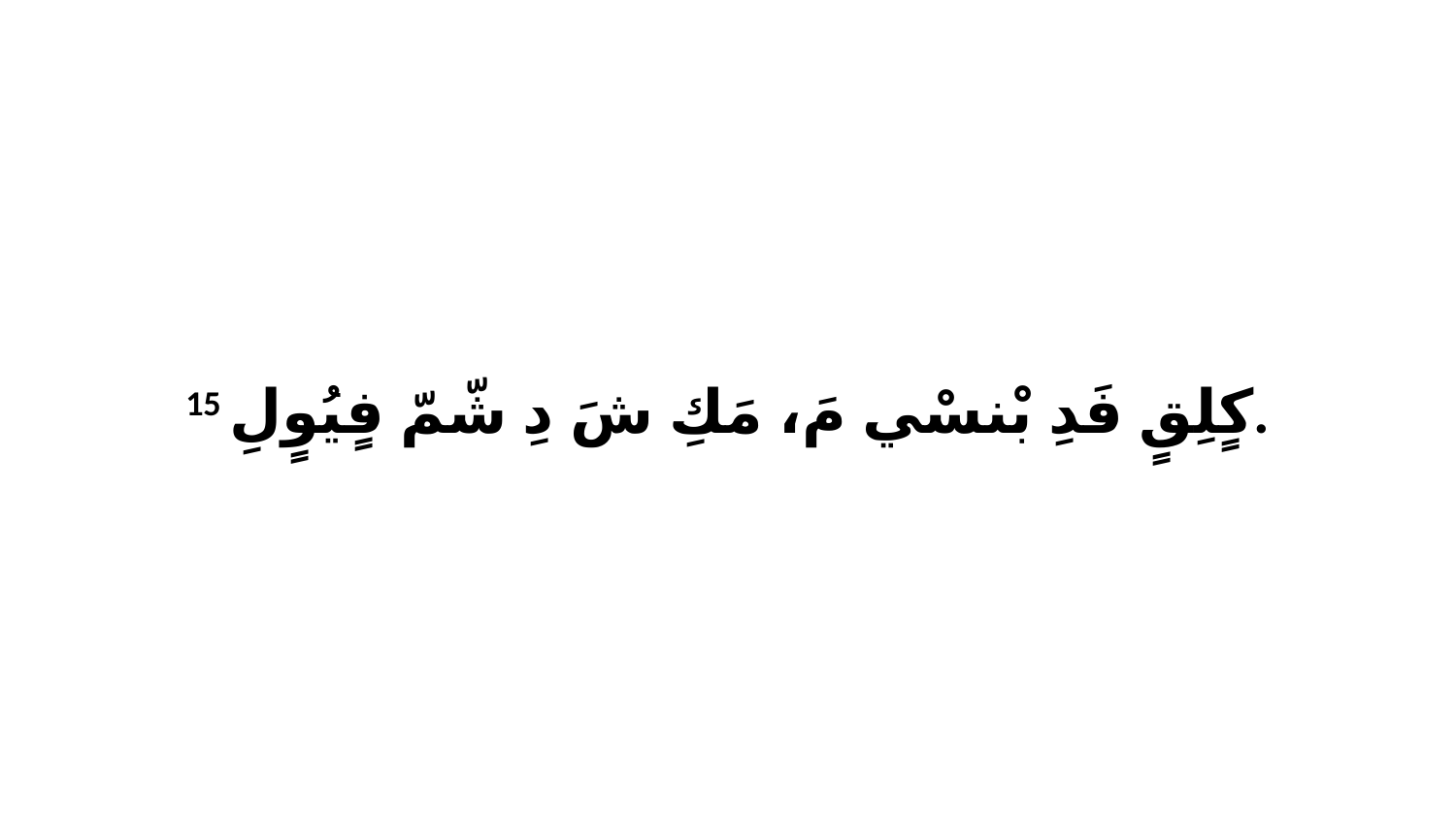

15 كٍلِقٍ فَدِ بْنسْي مَ، مَكِ شَ دِ شّمّ فٍيُوٍلِ.